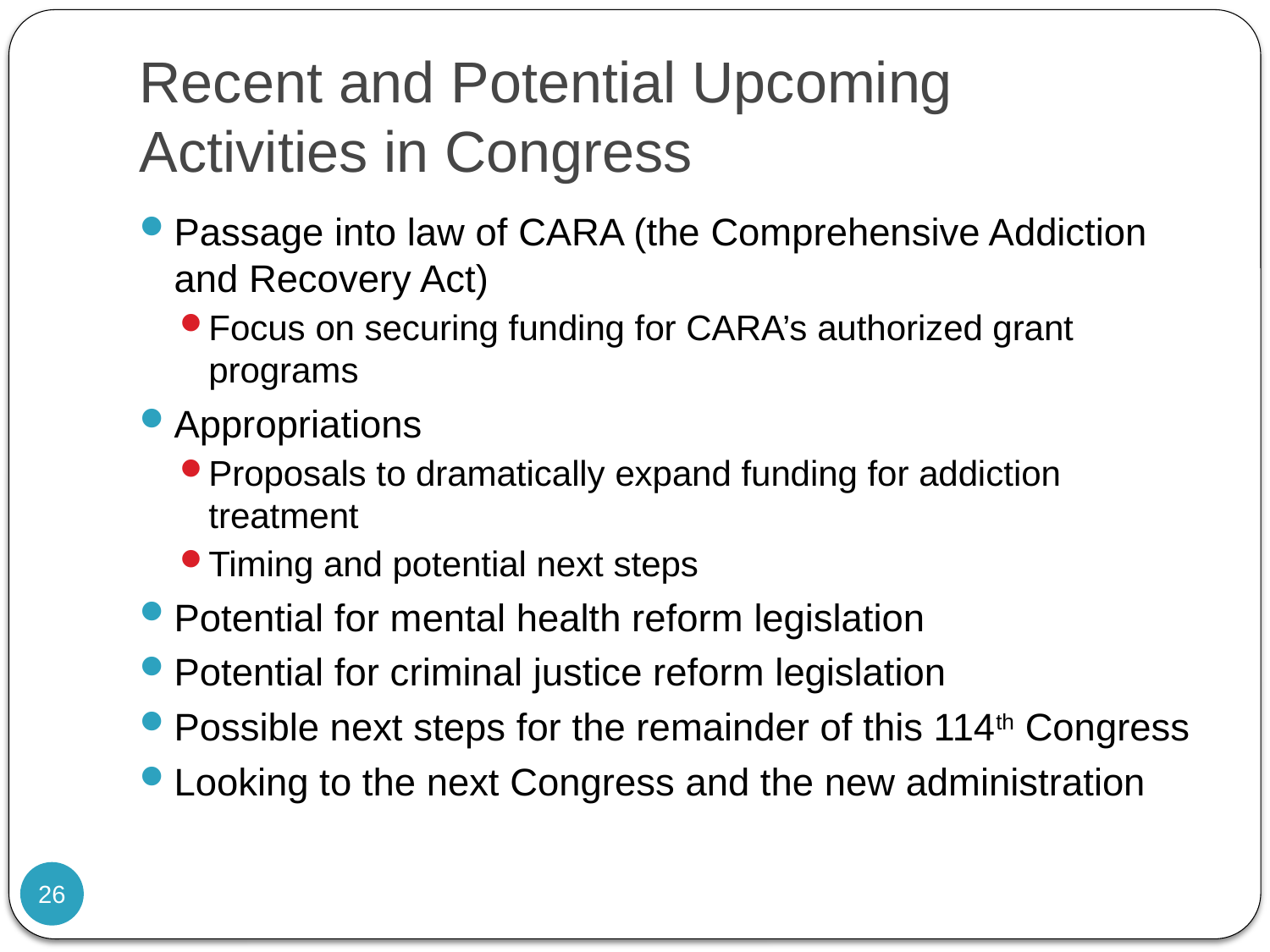

# Recent and Potential Upcoming Activities in Congress
Passage into law of CARA (the Comprehensive Addiction and Recovery Act)
Focus on securing funding for CARA’s authorized grant programs
Appropriations
Proposals to dramatically expand funding for addiction treatment
Timing and potential next steps
Potential for mental health reform legislation
Potential for criminal justice reform legislation
Possible next steps for the remainder of this 114th Congress
Looking to the next Congress and the new administration
26